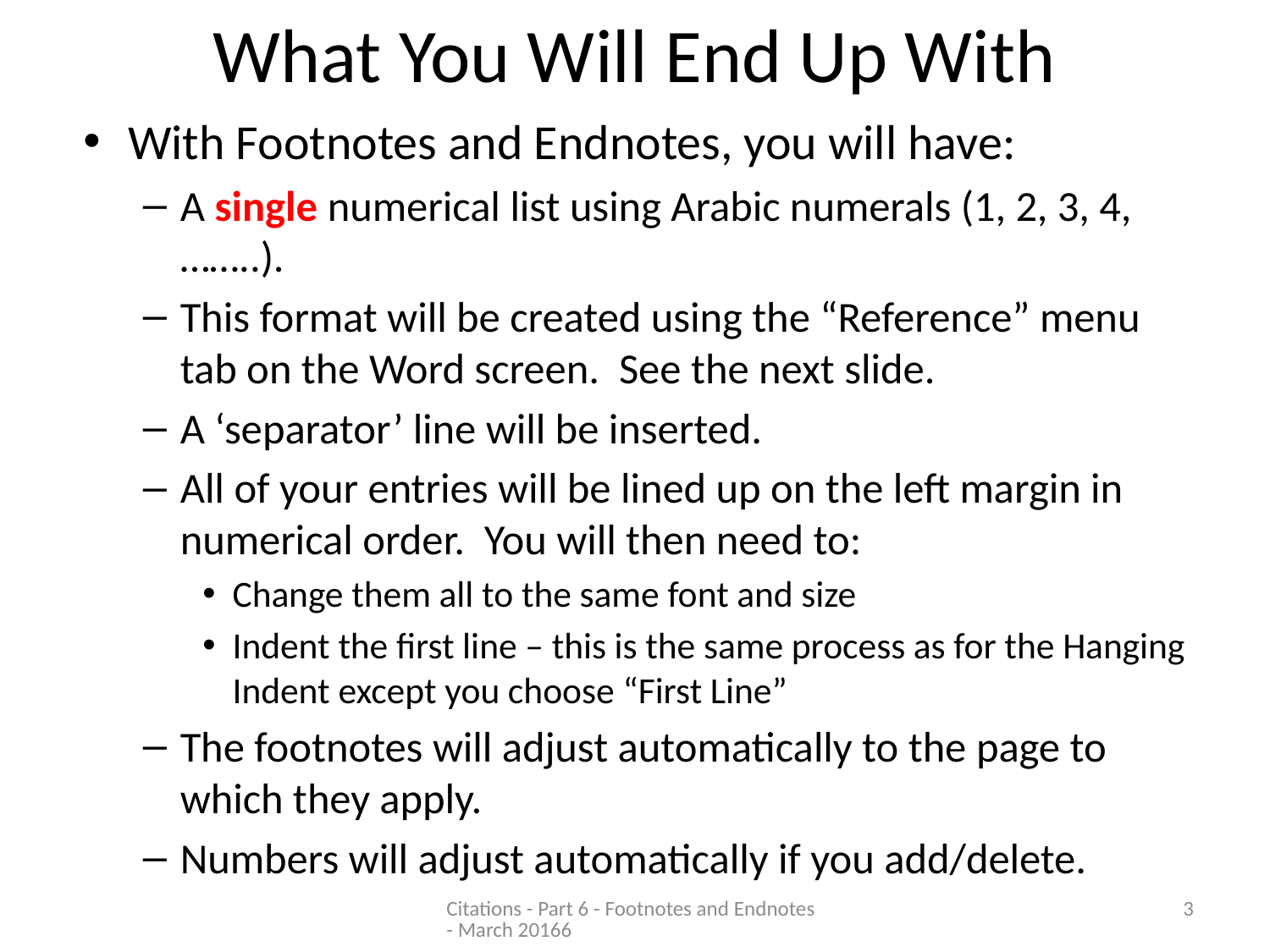

# What You Will End Up With
With Footnotes and Endnotes, you will have:
A single numerical list using Arabic numerals (1, 2, 3, 4, ……..).
This format will be created using the “Reference” menu tab on the Word screen.  See the next slide.
A ‘separator’ line will be inserted.
All of your entries will be lined up on the left margin in numerical order.  You will then need to:
Change them all to the same font and size
Indent the first line – this is the same process as for the Hanging Indent except you choose “First Line”
The footnotes will adjust automatically to the page to which they apply.
Numbers will adjust automatically if you add/delete.
Citations - Part 6 - Footnotes and Endnotes - March 20166
3